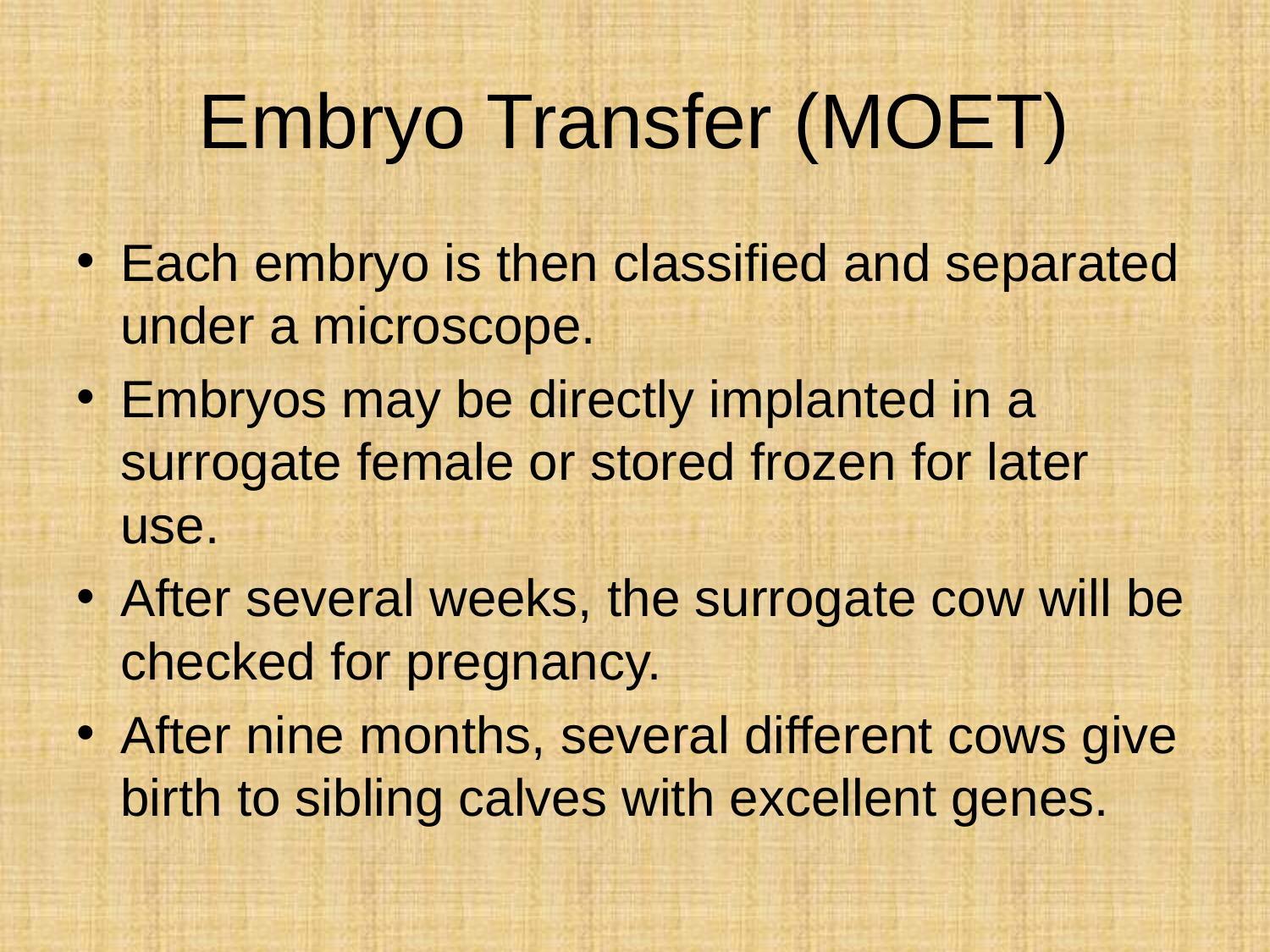

# Embryo Transfer (MOET)
Each embryo is then classified and separated under a microscope.
Embryos may be directly implanted in a surrogate female or stored frozen for later use.
After several weeks, the surrogate cow will be checked for pregnancy.
After nine months, several different cows give birth to sibling calves with excellent genes.